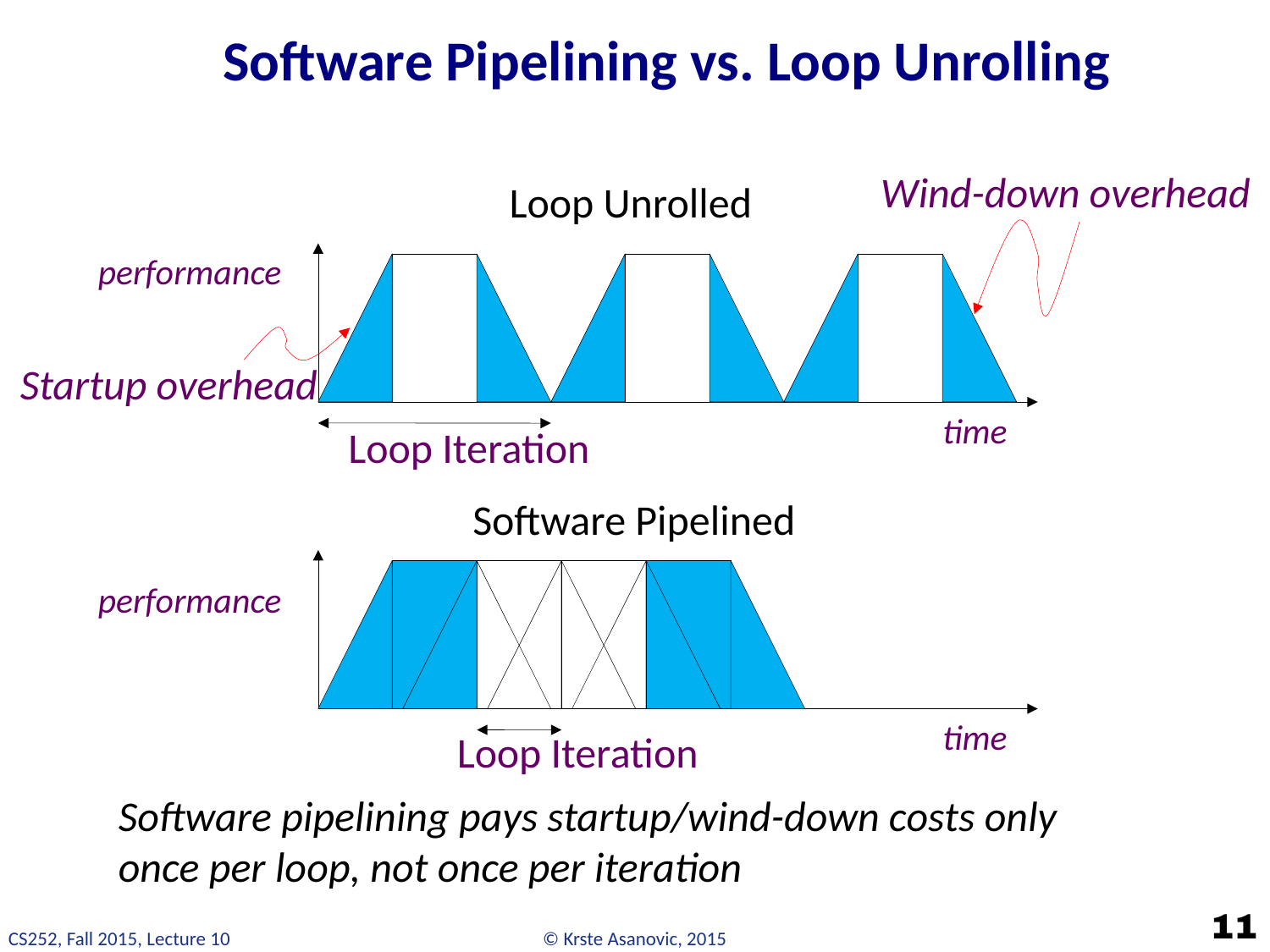

# Software Pipelining vs. Loop Unrolling
Wind-down overhead
Loop Unrolled

performance

Startup overhead
time
Loop Iteration

Software Pipelined

performance
time
Loop Iteration

Software pipelining pays startup/wind-down costs only once per loop, not once per iteration
11